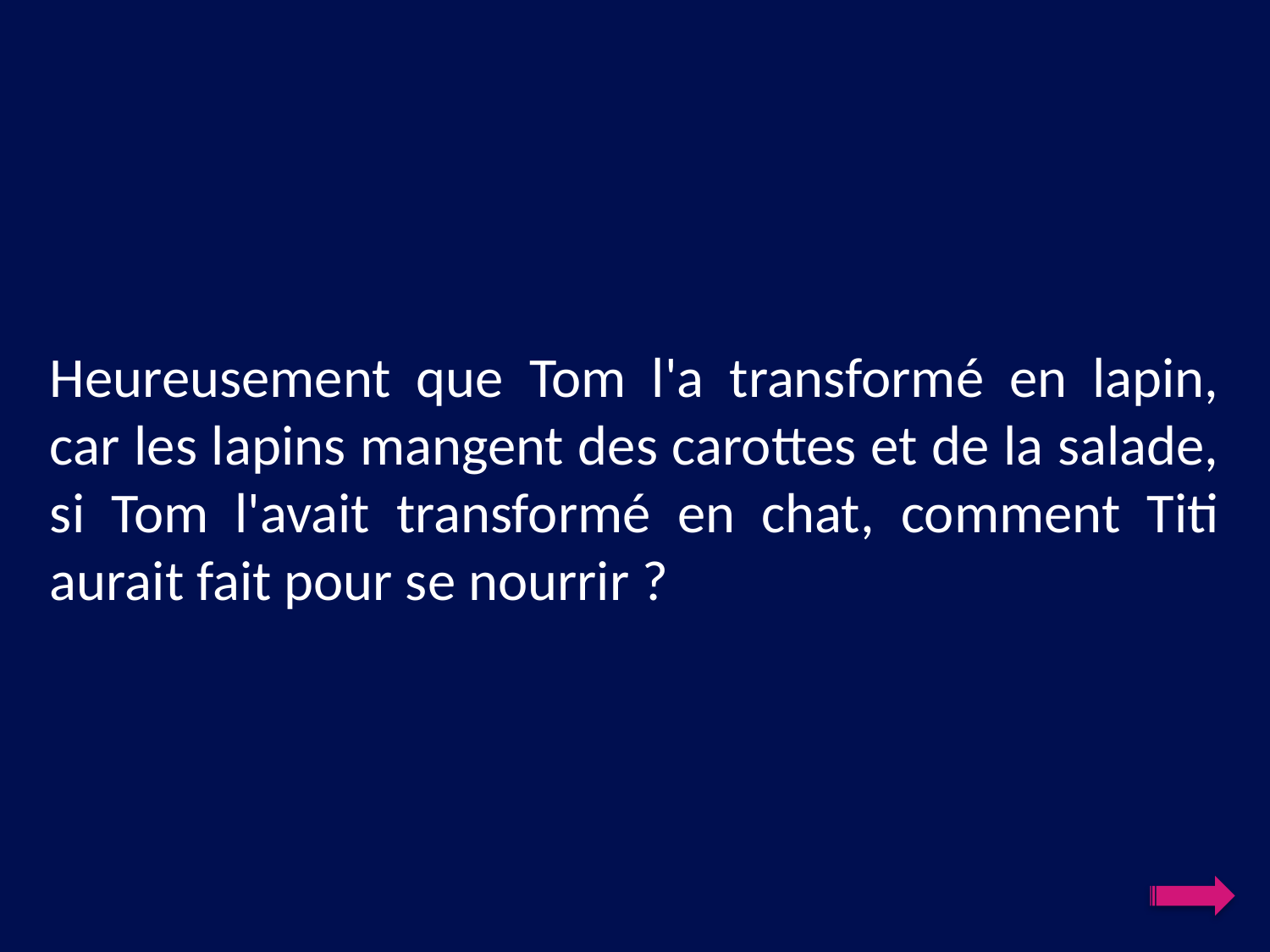

Heureusement que Tom l'a transformé en lapin, car les lapins mangent des carottes et de la salade, si Tom l'avait transformé en chat, comment Titi aurait fait pour se nourrir ?
#